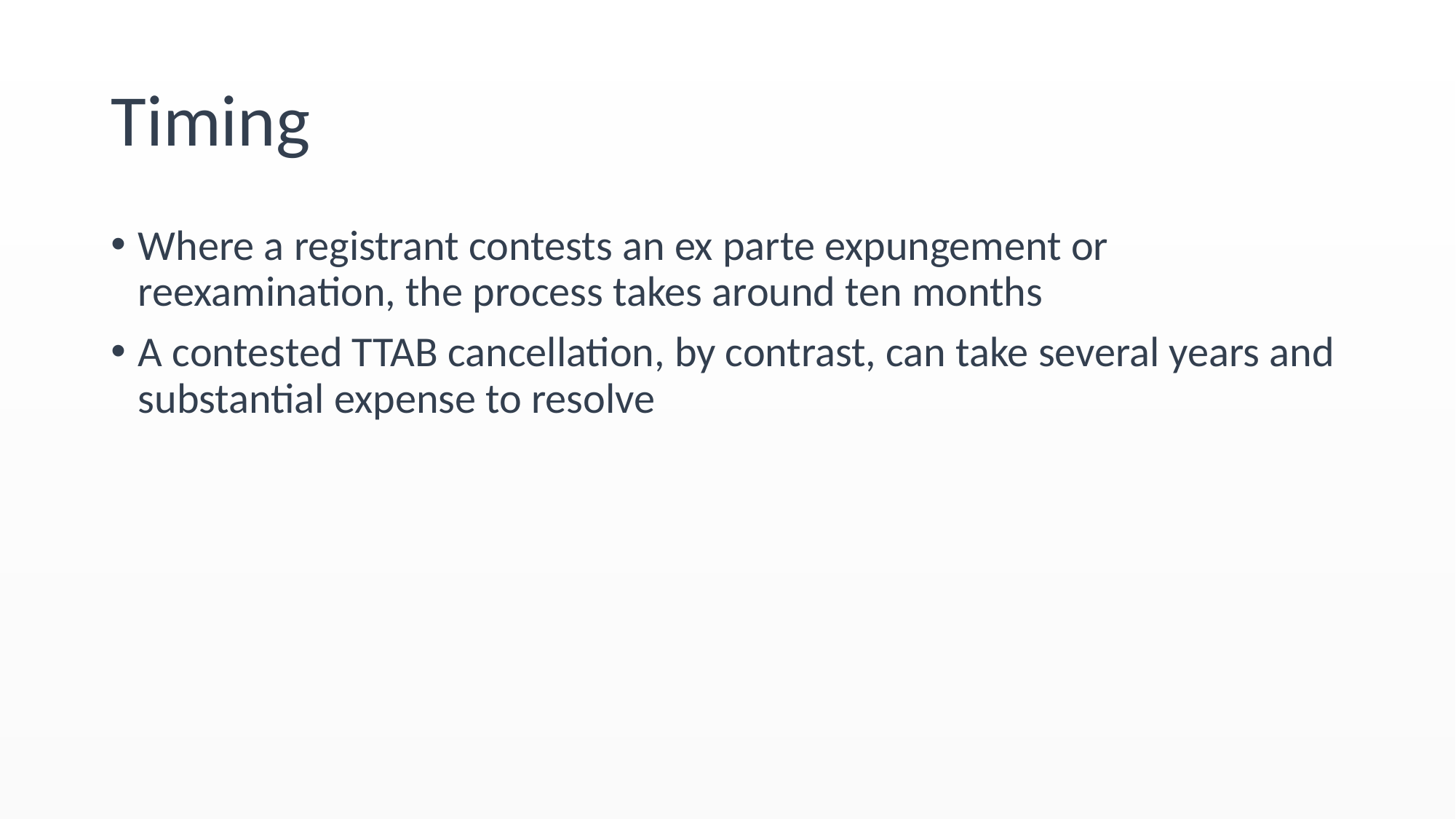

# Timing
Where a registrant contests an ex parte expungement or reexamination, the process takes around ten months
A contested TTAB cancellation, by contrast, can take several years and substantial expense to resolve